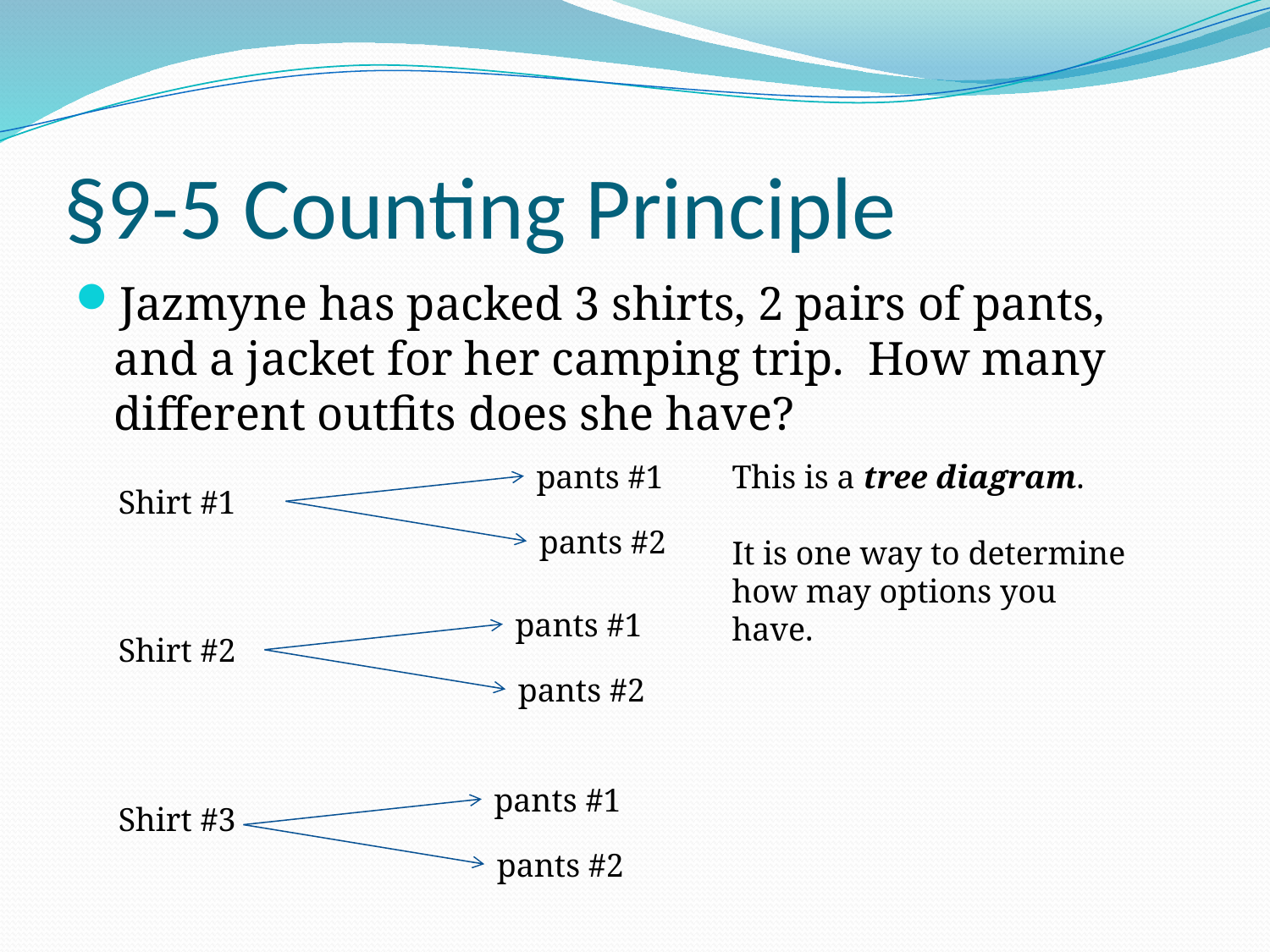

# §9-5 Counting Principle
Jazmyne has packed 3 shirts, 2 pairs of pants, and a jacket for her camping trip.  How many different outfits does she have?

pants #1
This is a tree diagram.

It is one way to determine how may options you have.
Shirt #1
pants #2
pants #1
Shirt #2
pants #2
pants #1
Shirt #3
pants #2